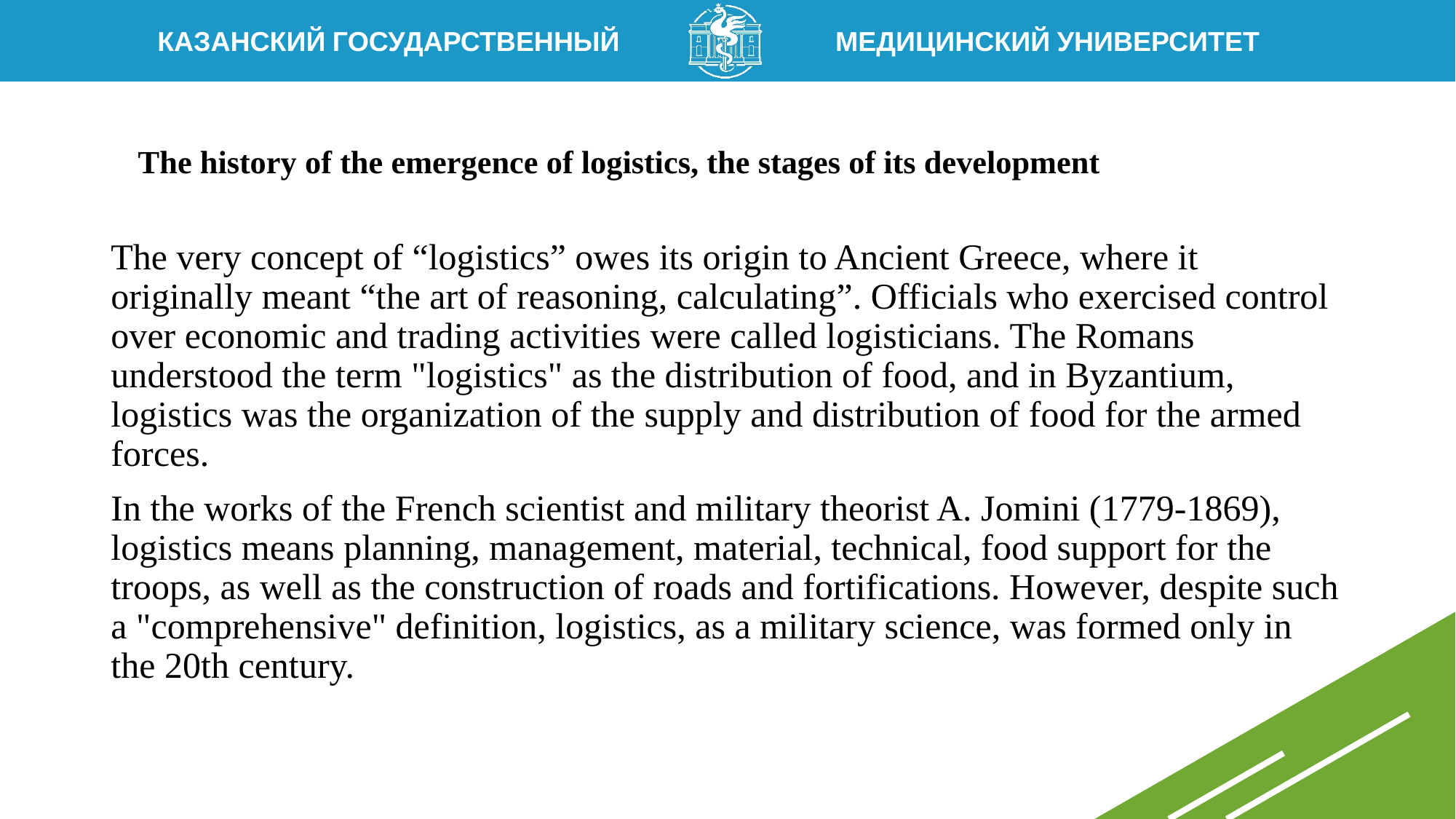

# thThe history of the emergence of logistics, the stages of its development e
The very concept of “logistics” owes its origin to Ancient Greece, where it originally meant “the art of reasoning, calculating”. Officials who exercised control over economic and trading activities were called logisticians. The Romans understood the term "logistics" as the distribution of food, and in Byzantium, logistics was the organization of the supply and distribution of food for the armed forces.
In the works of the French scientist and military theorist A. Jomini (1779-1869), logistics means planning, management, material, technical, food support for the troops, as well as the construction of roads and fortifications. However, despite such a "comprehensive" definition, logistics, as a military science, was formed only in the 20th century.